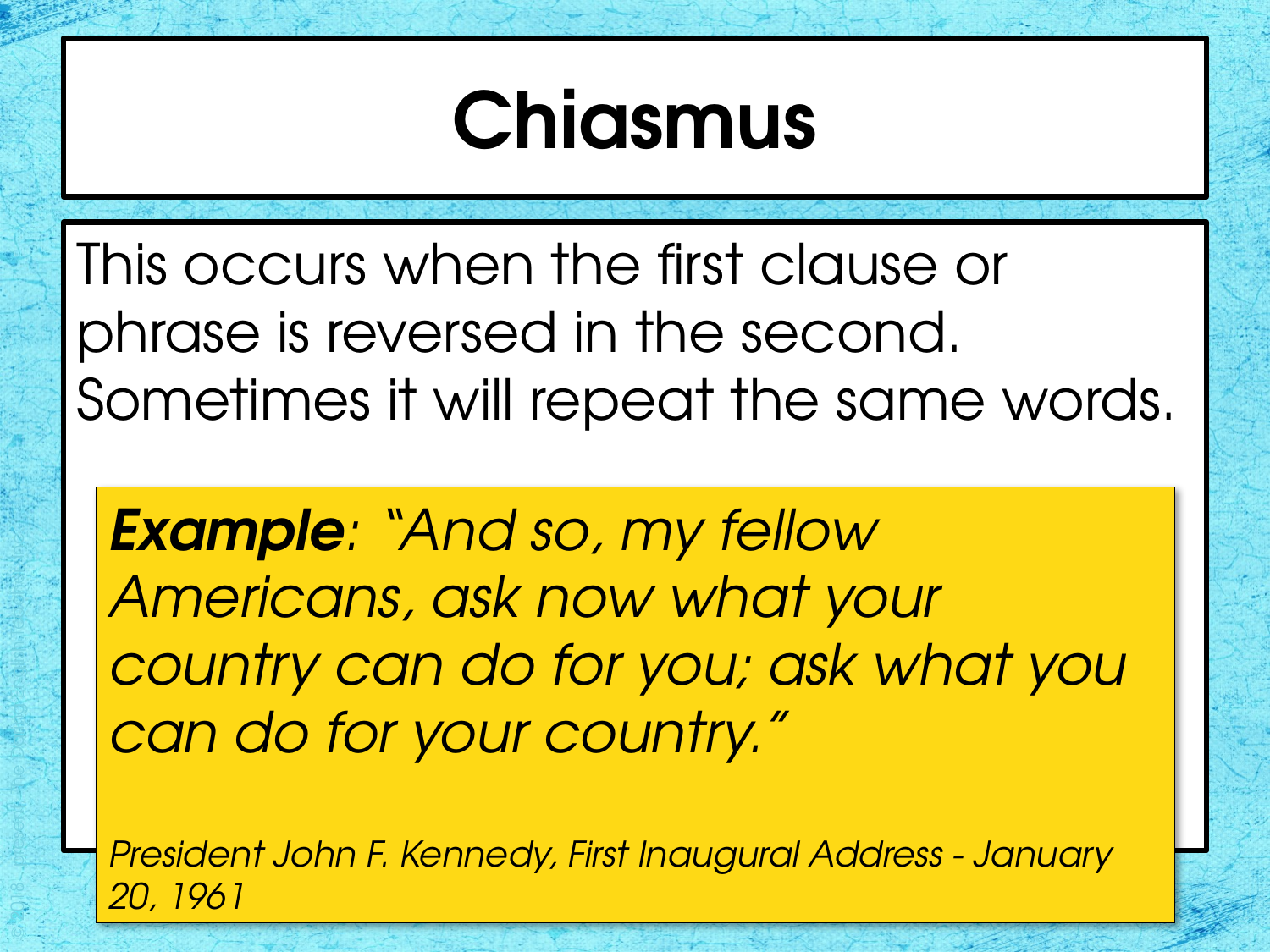

# Chiasmus
This occurs when the first clause or phrase is reversed in the second. Sometimes it will repeat the same words.
Example: “And so, my fellow Americans, ask now what your country can do for you; ask what you can do for your country.”

President John F. Kennedy, First Inaugural Address - January 20, 1961